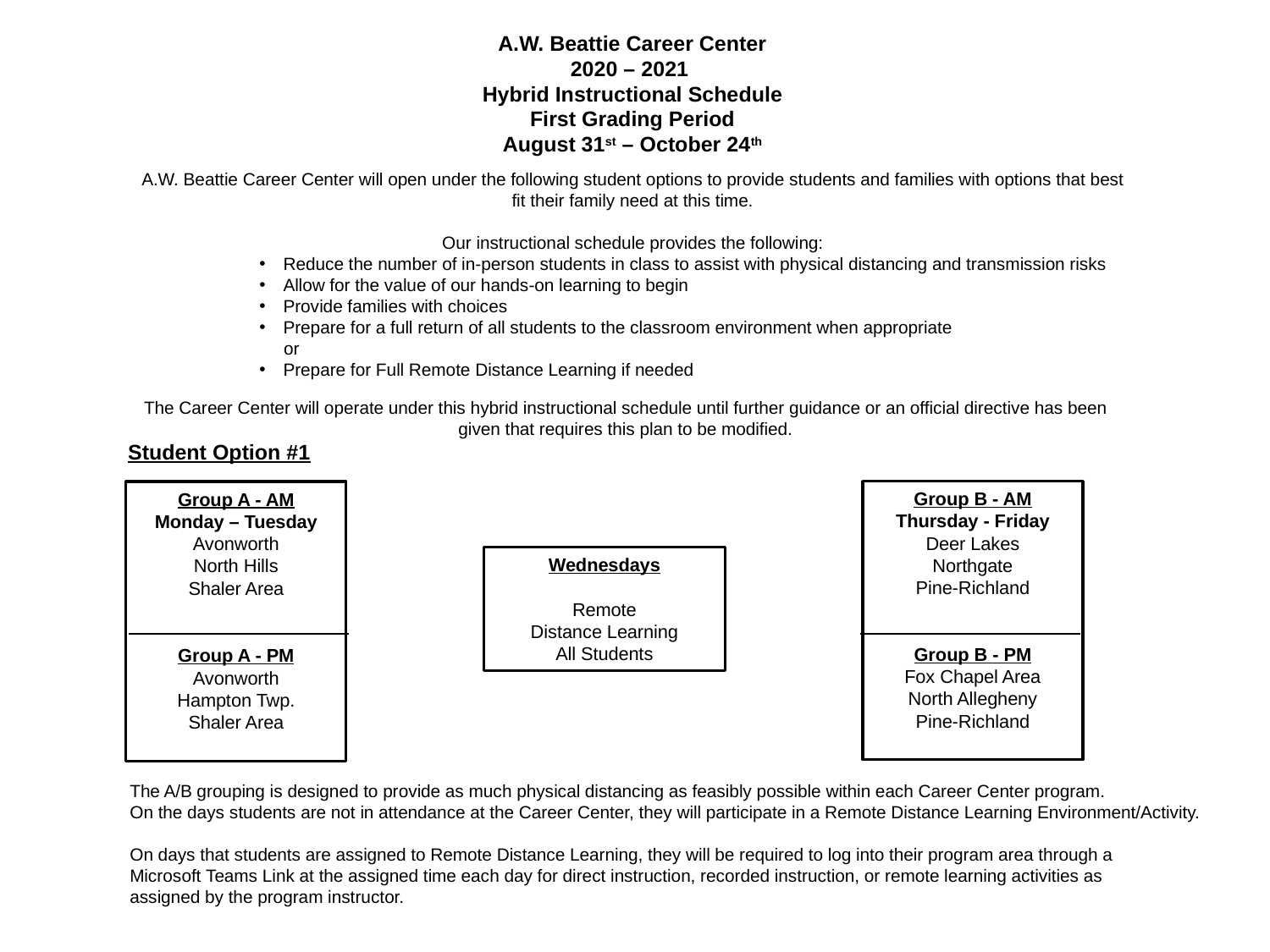

A.W. Beattie Career Center
2020 – 2021
Hybrid Instructional Schedule
First Grading Period
August 31st – October 24th
A.W. Beattie Career Center will open under the following student options to provide students and families with options that best fit their family need at this time.

Our instructional schedule provides the following:
Reduce the number of in-person students in class to assist with physical distancing and transmission risks
Allow for the value of our hands-on learning to begin
Provide families with choices
Prepare for a full return of all students to the classroom environment when appropriate
     or
Prepare for Full Remote Distance Learning if needed
The Career Center will operate under this hybrid instructional schedule until further guidance or an official directive has been given that requires this plan to be modified.
Student Option #1
Group B - AM
Thursday - Friday
Deer Lakes
Northgate
Pine-Richland

Group B - PM
Fox Chapel Area
North Allegheny
Pine-Richland

Group A - AM
Monday – Tuesday
Avonworth
North Hills
Shaler Area

Group A - PM
Avonworth
Hampton Twp.
Shaler Area

Wednesdays

Remote
Distance Learning
All Students
The A/B grouping is designed to provide as much physical distancing as feasibly possible within each Career Center program.
On the days students are not in attendance at the Career Center, they will participate in a Remote Distance Learning Environment/Activity.
On days that students are assigned to Remote Distance Learning, they will be required to log into their program area through a Microsoft Teams Link at the assigned time each day for direct instruction, recorded instruction, or remote learning activities as assigned by the program instructor.